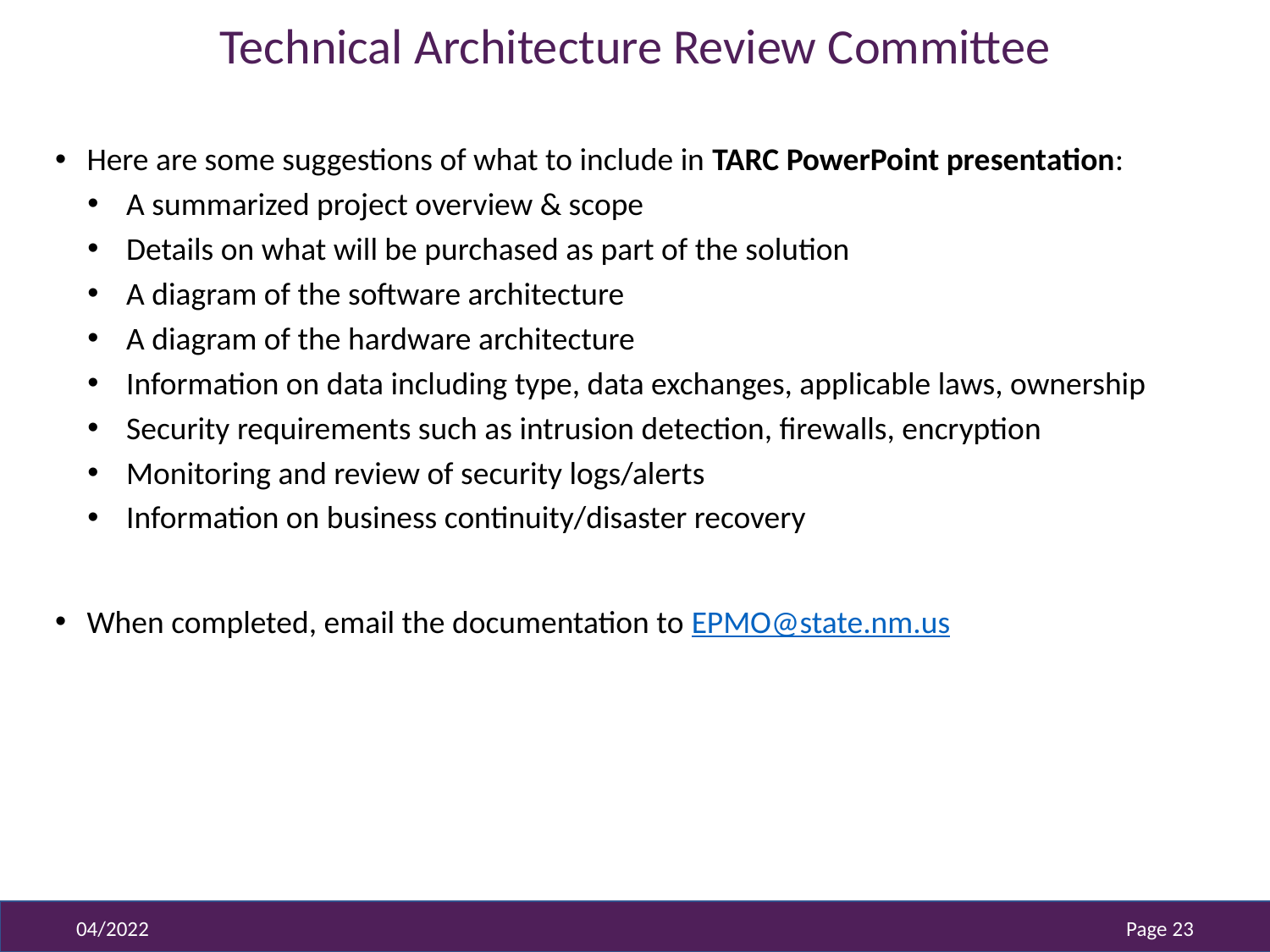

# Technical Architecture Review Committee
Here are some suggestions of what to include in TARC PowerPoint presentation:
A summarized project overview & scope
Details on what will be purchased as part of the solution
A diagram of the software architecture
A diagram of the hardware architecture
Information on data including type, data exchanges, applicable laws, ownership
Security requirements such as intrusion detection, firewalls, encryption
Monitoring and review of security logs/alerts
Information on business continuity/disaster recovery

When completed, email the documentation to EPMO@state.nm.us

04/2022
Page 23